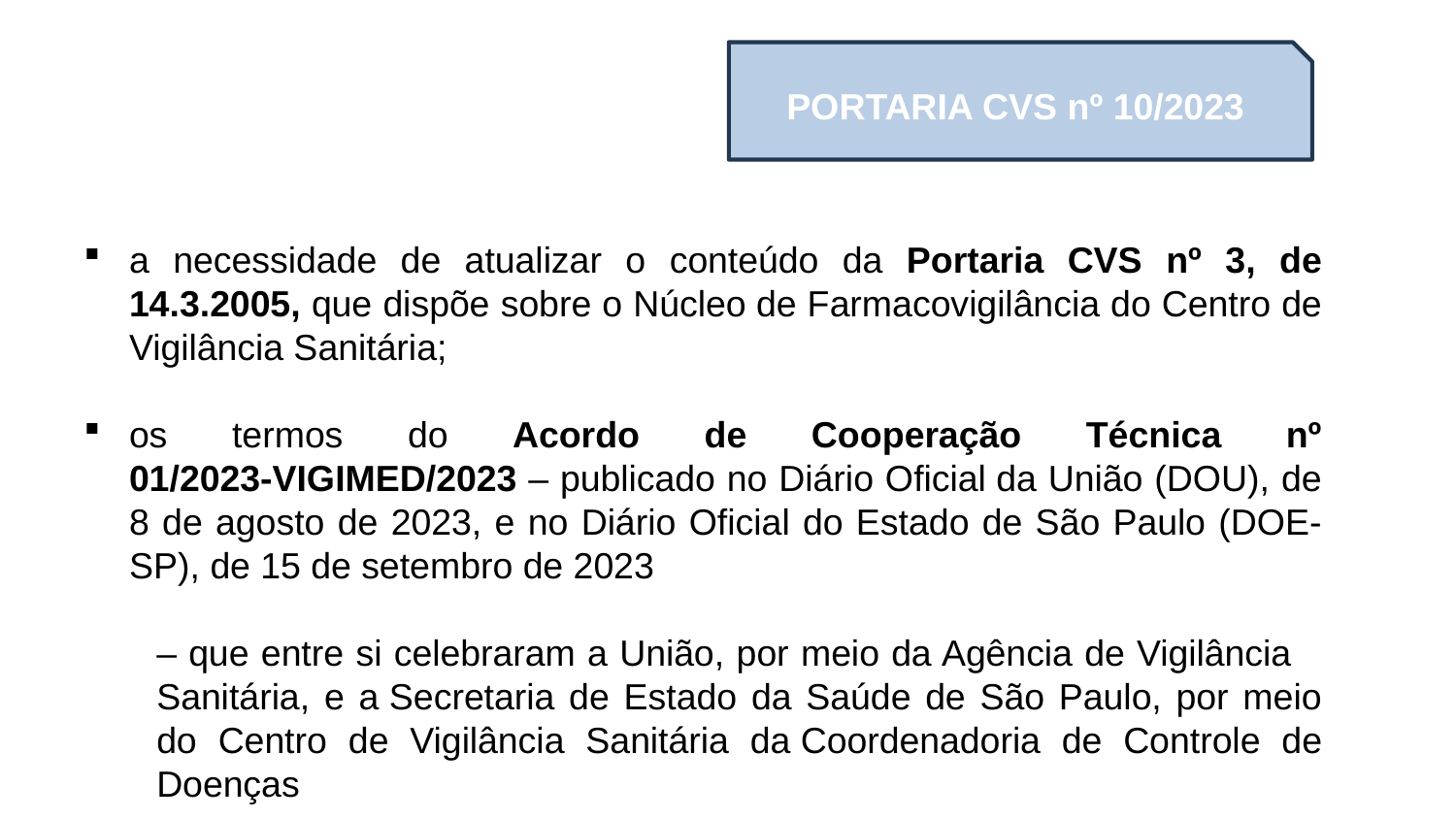

PORTARIA CVS nº 10/2023
a necessidade de atualizar o conteúdo da Portaria CVS nº 3, de 14.3.2005, que dispõe sobre o Núcleo de Farmacovigilância do Centro de Vigilância Sanitária;

os termos do Acordo de Cooperação Técnica nº 01/2023-VIGIMED/2023 – publicado no Diário Oficial da União (DOU), de 8 de agosto de 2023, e no Diário Oficial do Estado de São Paulo (DOE-SP), de 15 de setembro de 2023

– que entre si celebraram a União, por meio da Agência de Vigilância    Sanitária, e a Secretaria de Estado da Saúde de São Paulo, por meio do Centro de Vigilância Sanitária da Coordenadoria de Controle de Doenças